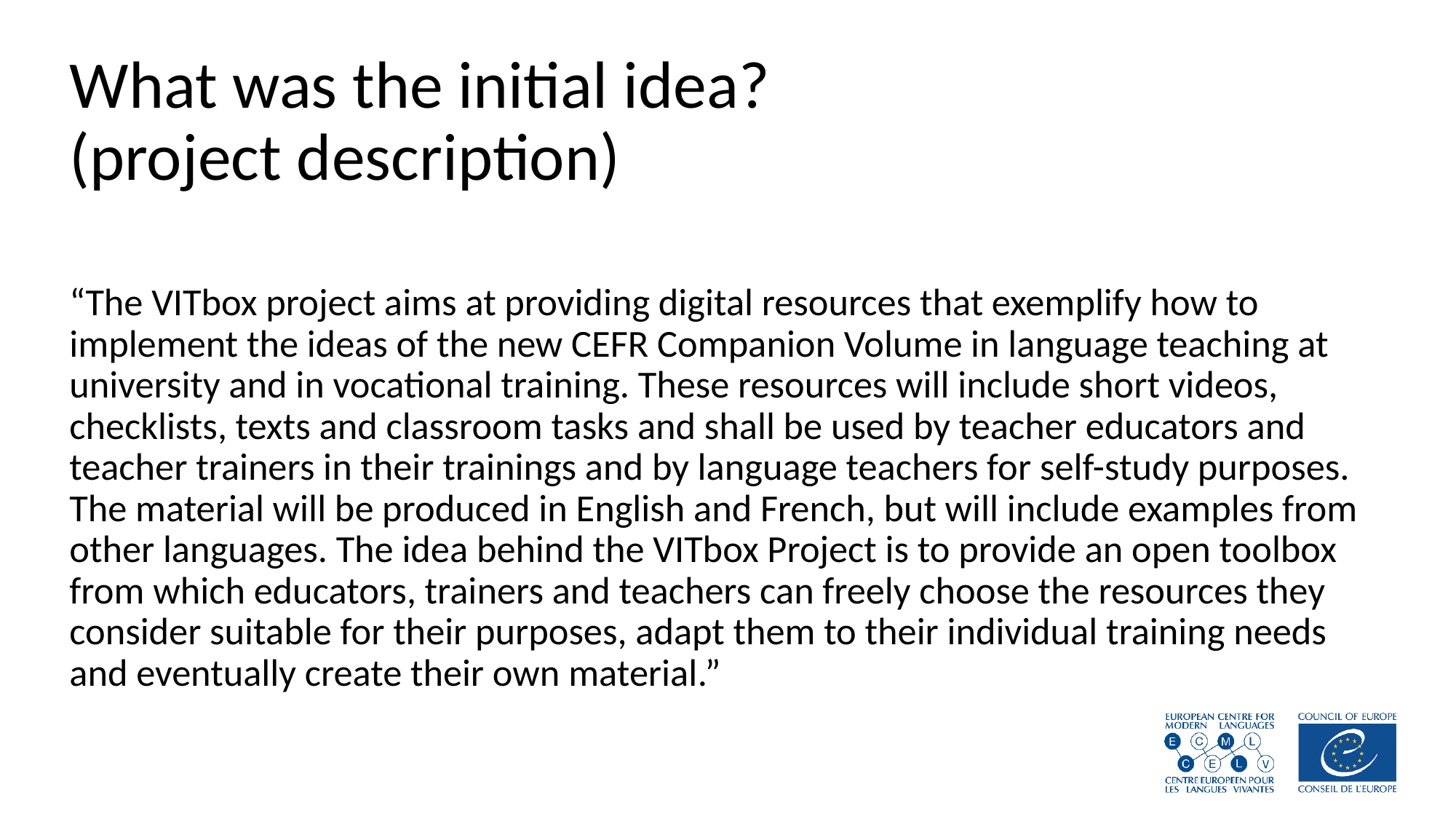

# What was the initial idea? (project description)

“The VITbox project aims at providing digital resources that exemplify how to implement the ideas of the new CEFR Companion Volume in language teaching at university and in vocational training. These resources will include short videos, checklists, texts and classroom tasks and shall be used by teacher educators and teacher trainers in their trainings and by language teachers for self-study purposes. The material will be produced in English and French, but will include examples from other languages. The idea behind the VITbox Project is to provide an open toolbox from which educators, trainers and teachers can freely choose the resources they consider suitable for their purposes, adapt them to their individual training needs and eventually create their own material.”